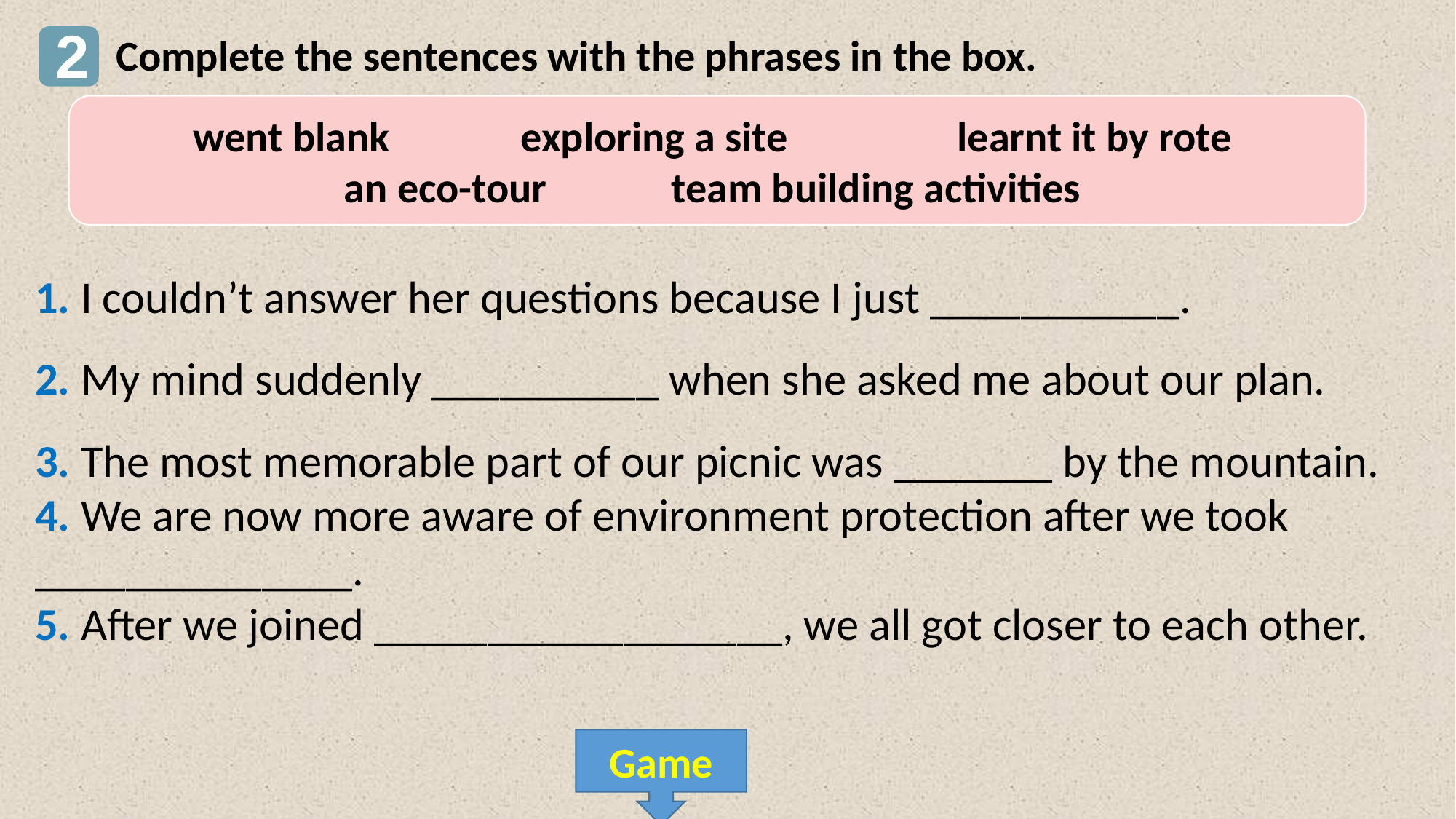

2
Complete the sentences with the phrases in the box.

went blank		exploring a site 		learnt it by rote
an eco-tour		team building activities
1. I couldn’t answer her questions because I just ___________.
2. My mind suddenly __________ when she asked me about our plan.
3. The most memorable part of our picnic was _______ by the mountain.
4. We are now more aware of environment protection after we took ______________.
5. After we joined __________________, we all got closer to each other.

Game